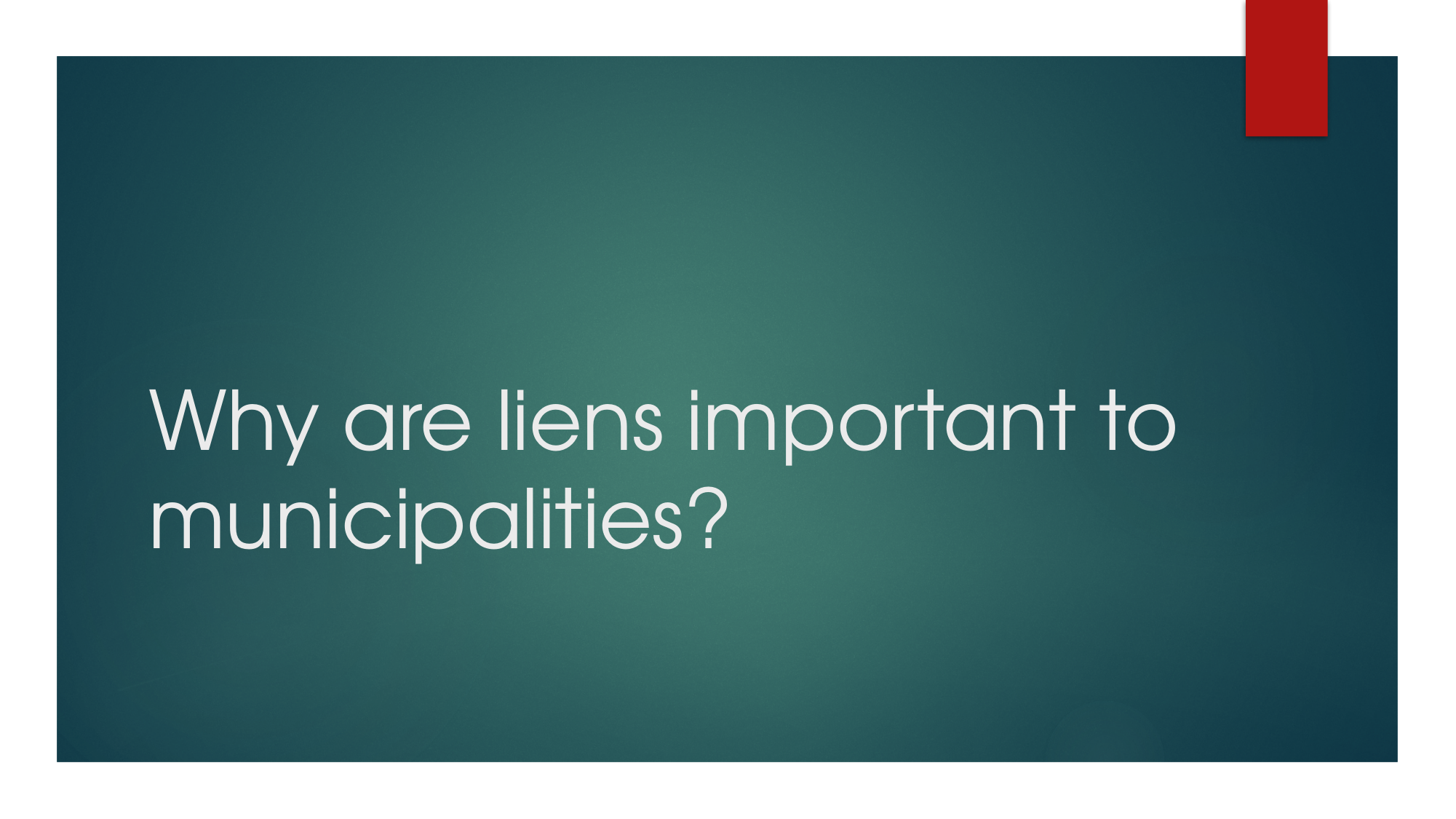

# Why are liens important to municipalities?